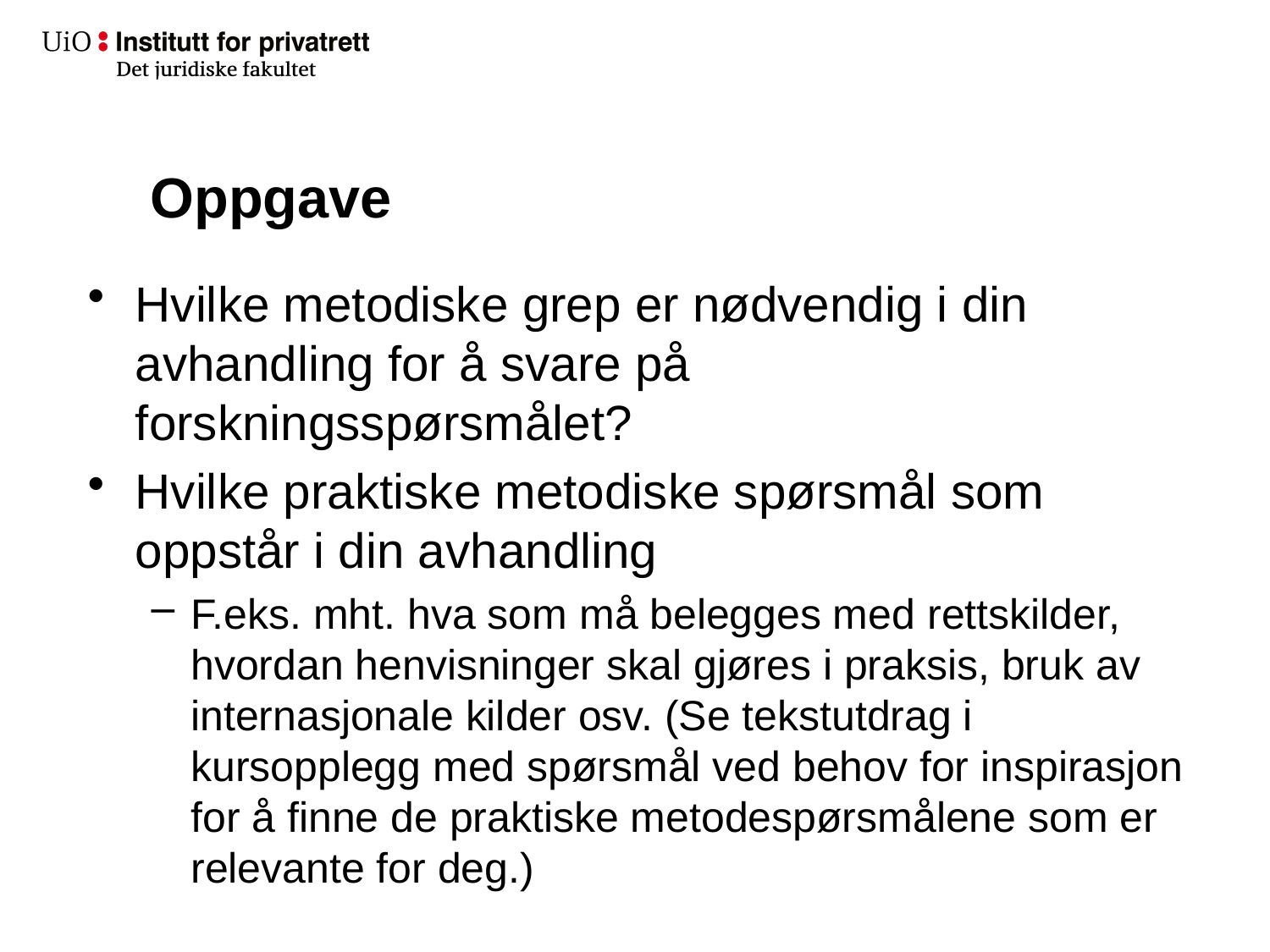

# Oppgave
Hvilke metodiske grep er nødvendig i din avhandling for å svare på forskningsspørsmålet?
Hvilke praktiske metodiske spørsmål som oppstår i din avhandling
F.eks. mht. hva som må belegges med rettskilder, hvordan henvisninger skal gjøres i praksis, bruk av internasjonale kilder osv. (Se tekstutdrag i kursopplegg med spørsmål ved behov for inspirasjon for å finne de praktiske metodespørsmålene som er relevante for deg.)